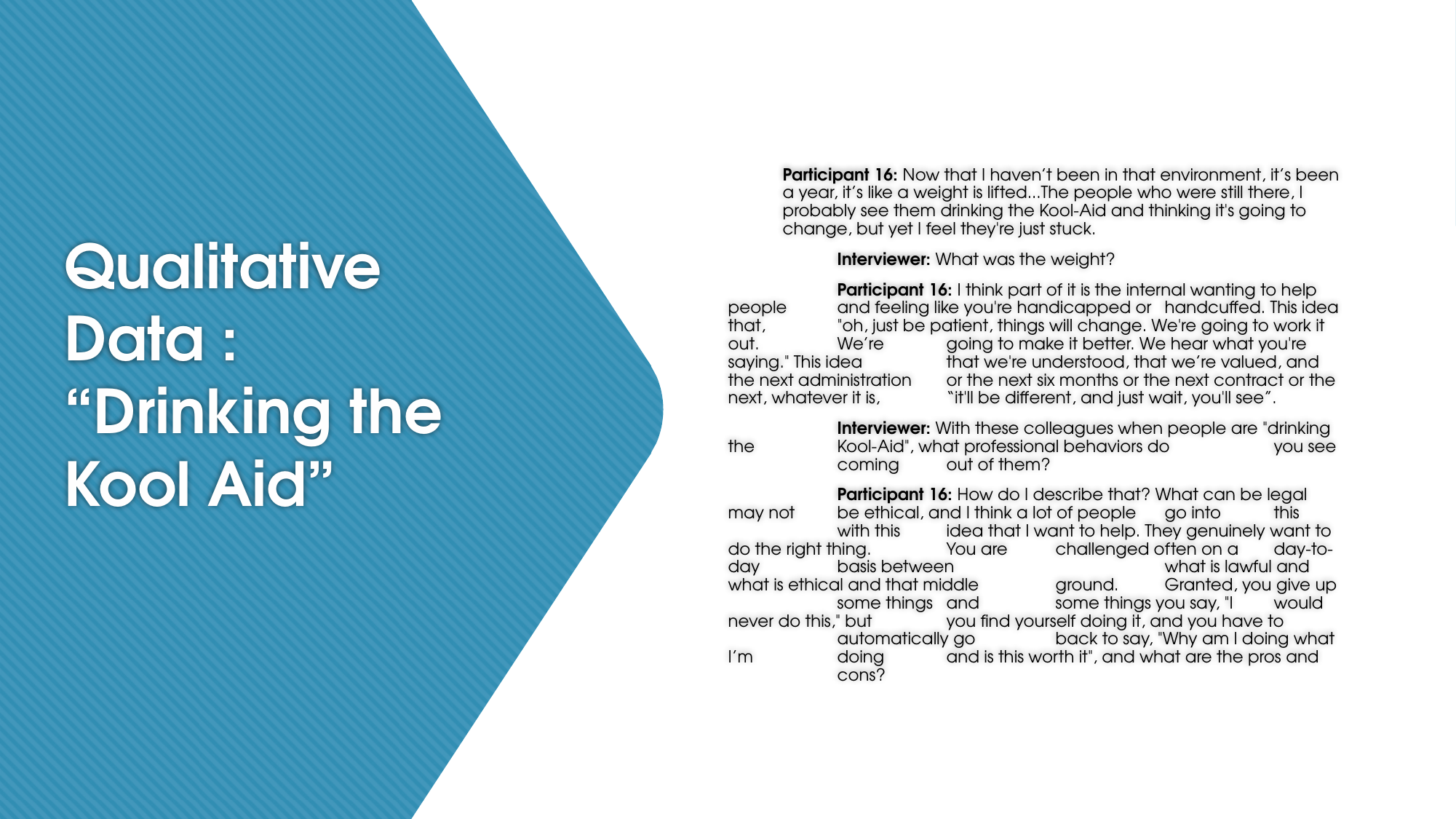

Participant 16: Now that I haven’t been in that environment, it’s been a year, it’s like a weight is lifted...The people who were still there, I probably see them drinking the Kool-Aid and thinking it's going to change, but yet I feel they're just stuck.
	Interviewer: What was the weight?
	Participant 16: I think part of it is the internal wanting to help people 	and feeling like you're handicapped or 	handcuffed. This idea that, 	"oh, just be patient, things will change. We're going to work it out. 	We’re 	going to make it better. We hear what you're saying." This idea 	that we're understood, that we’re valued, and the next administration 	or the next six months or the next contract or the next, whatever it is, 	“it'll be different, and just wait, you'll see”.
	Interviewer: With these colleagues when people are "drinking the 	Kool-Aid", what professional behaviors do 	you see 	coming 	out of them?
	Participant 16: How do I describe that? What can be legal may not 	be ethical, and I think a lot of people 	go into 	this 	with this 	idea that I want to help. They genuinely want to do the right thing. 	You are 	challenged often on a 	day-to-day 	basis between 		what is lawful and what is ethical and that middle 	ground. 	Granted, you give up 	some things 	and 	some things you say, "I 	would never do this," but 	you find yourself doing it, and you have to 	automatically go 	back to say, "Why am I doing what I’m 	doing 	and is this worth it", and what are the pros and 	cons?

# Qualitative Data :  “Drinking the Kool Aid”